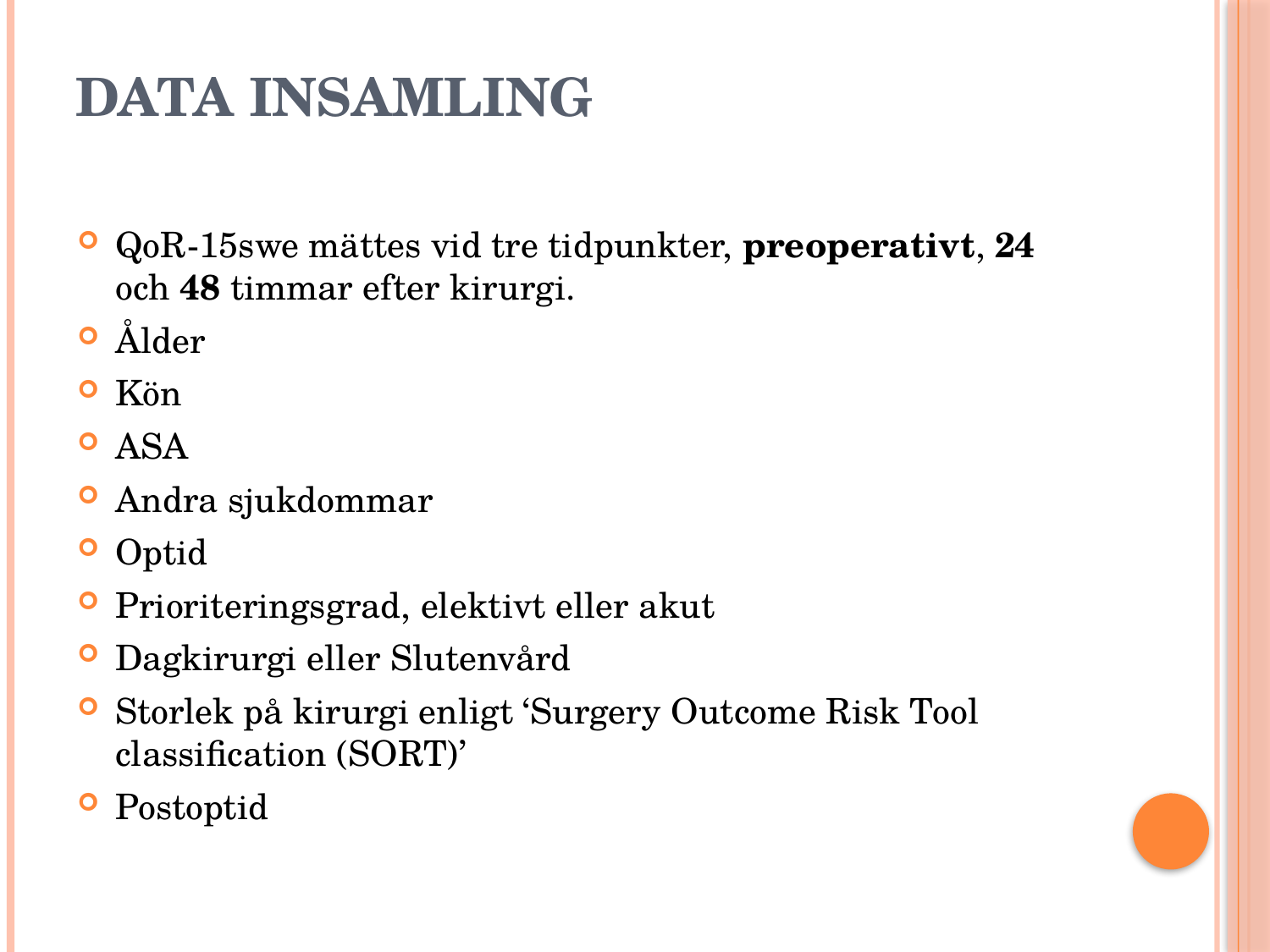

# Data insamling
QoR-15swe mättes vid tre tidpunkter, preoperativt, 24 och 48 timmar efter kirurgi.
Ålder
Kön
ASA
Andra sjukdommar
Optid
Prioriteringsgrad, elektivt eller akut
Dagkirurgi eller Slutenvård
Storlek på kirurgi enligt ‘Surgery Outcome Risk Tool classification (SORT)’
Postoptid